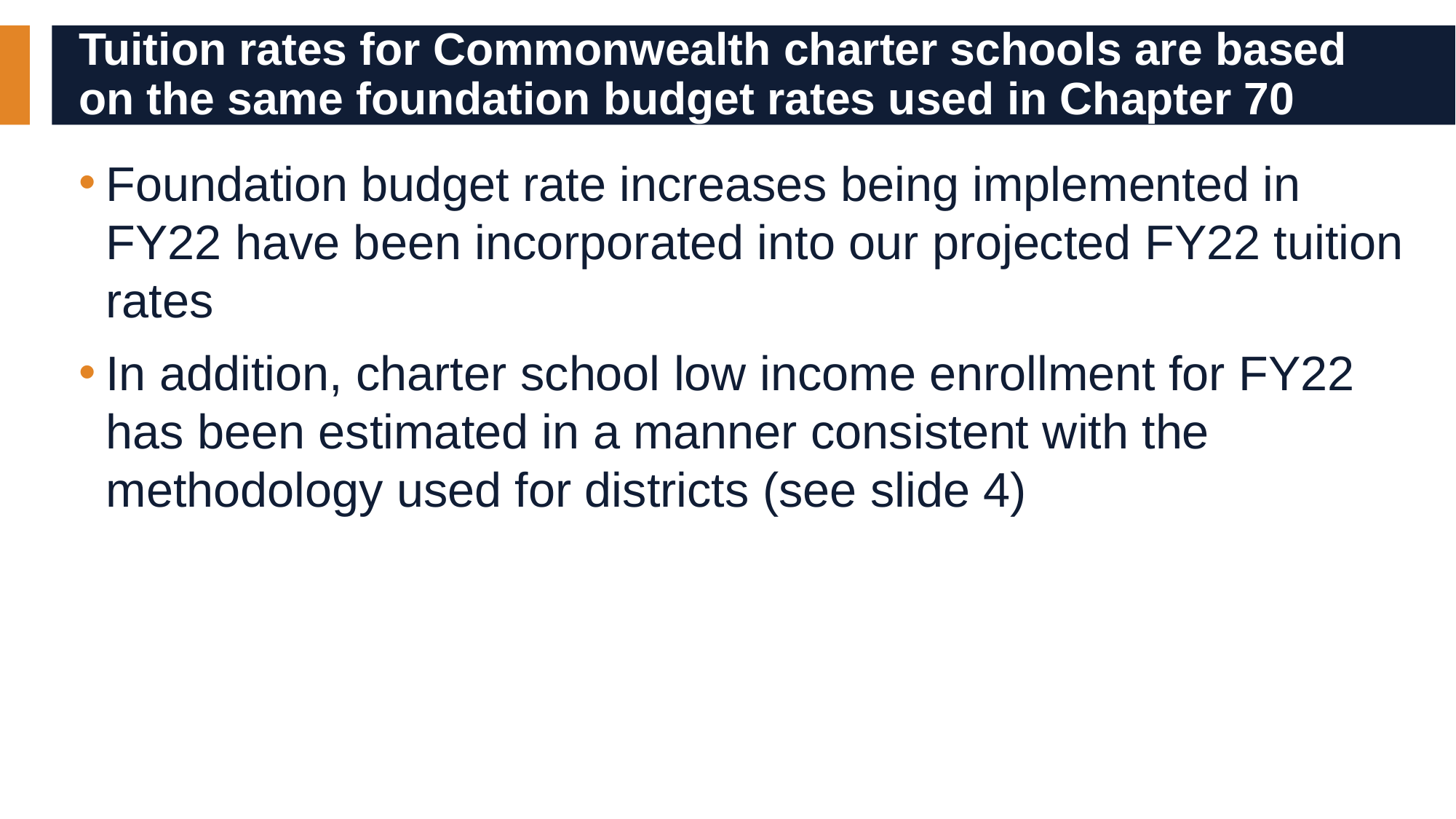

# Tuition rates for Commonwealth charter schools are based on the same foundation budget rates used in Chapter 70
Foundation budget rate increases being implemented in FY22 have been incorporated into our projected FY22 tuition rates
In addition, charter school low income enrollment for FY22 has been estimated in a manner consistent with the methodology used for districts (see slide 4)